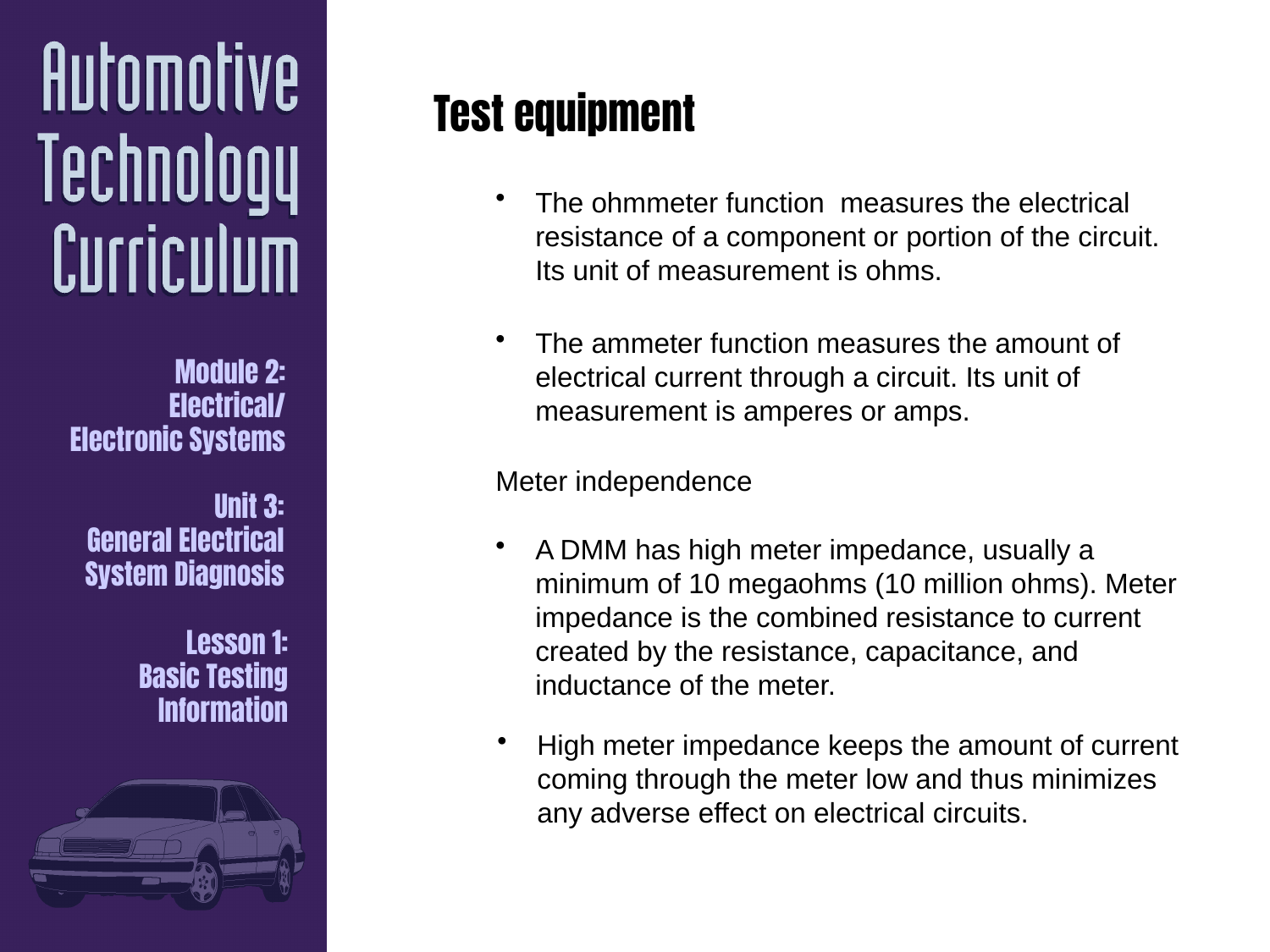

Test equipment
The ohmmeter function  measures the electrical resistance of a component or portion of the circuit. Its unit of measurement is ohms.
The ammeter function measures the amount of electrical current through a circuit. Its unit of measurement is amperes or amps.
Meter independence
A DMM has high meter impedance, usually a minimum of 10 megaohms (10 million ohms). Meter impedance is the combined resistance to current created by the resistance, capacitance, and inductance of the meter.
High meter impedance keeps the amount of current coming through the meter low and thus minimizes any adverse effect on electrical circuits.